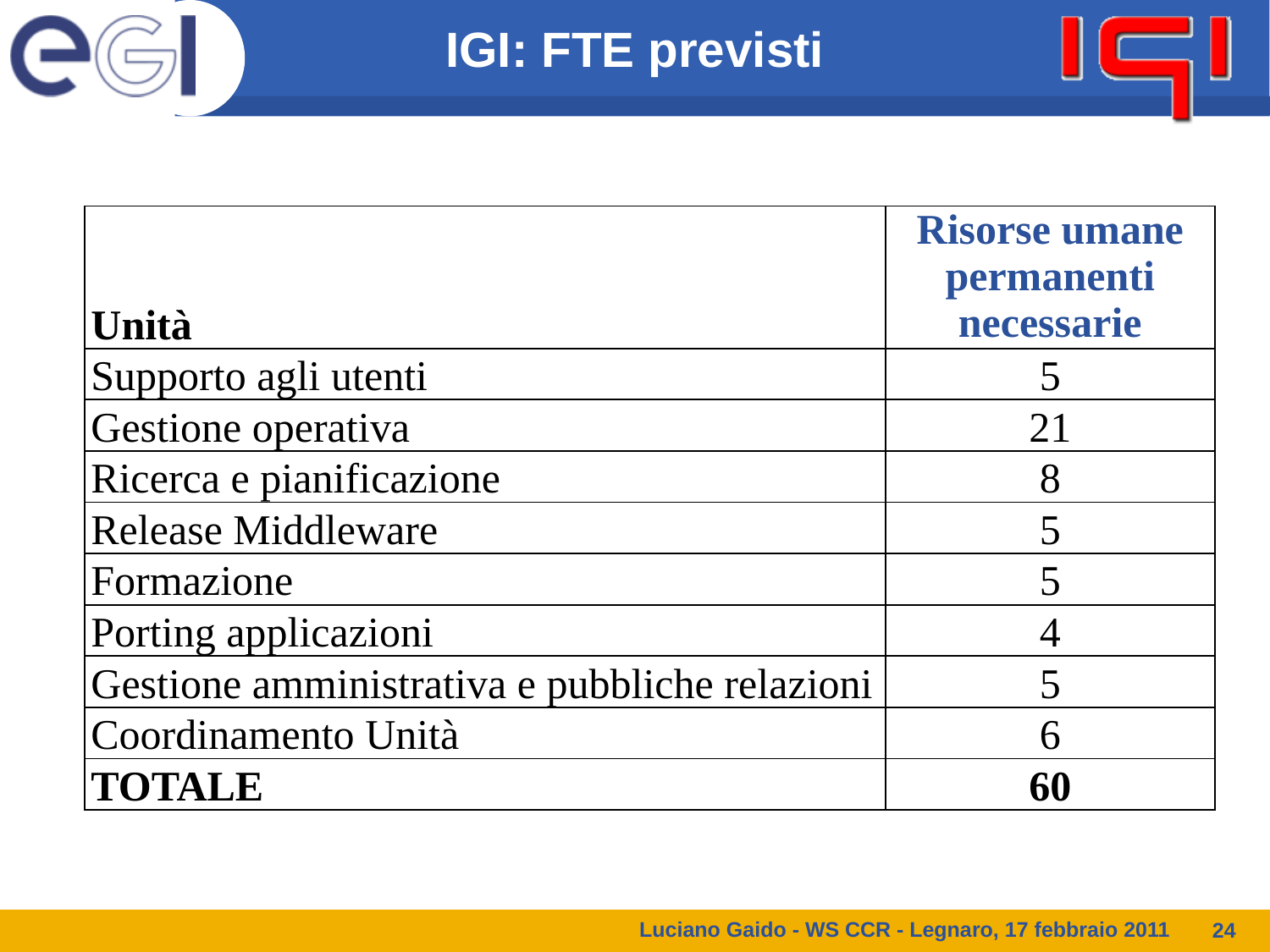

# IGI: FTE previsti
| Unità | Risorse umane permanenti necessarie |
| --- | --- |
| Supporto agli utenti | 5 |
| Gestione operativa | 21 |
| Ricerca e pianificazione | 8 |
| Release Middleware | 5 |
| Formazione | 5 |
| Porting applicazioni | 4 |
| Gestione amministrativa e pubbliche relazioni | 5 |
| Coordinamento Unità | 6 |
| TOTALE | 60 |
Luciano Gaido - WS CCR - Legnaro, 17 febbraio 2011
24